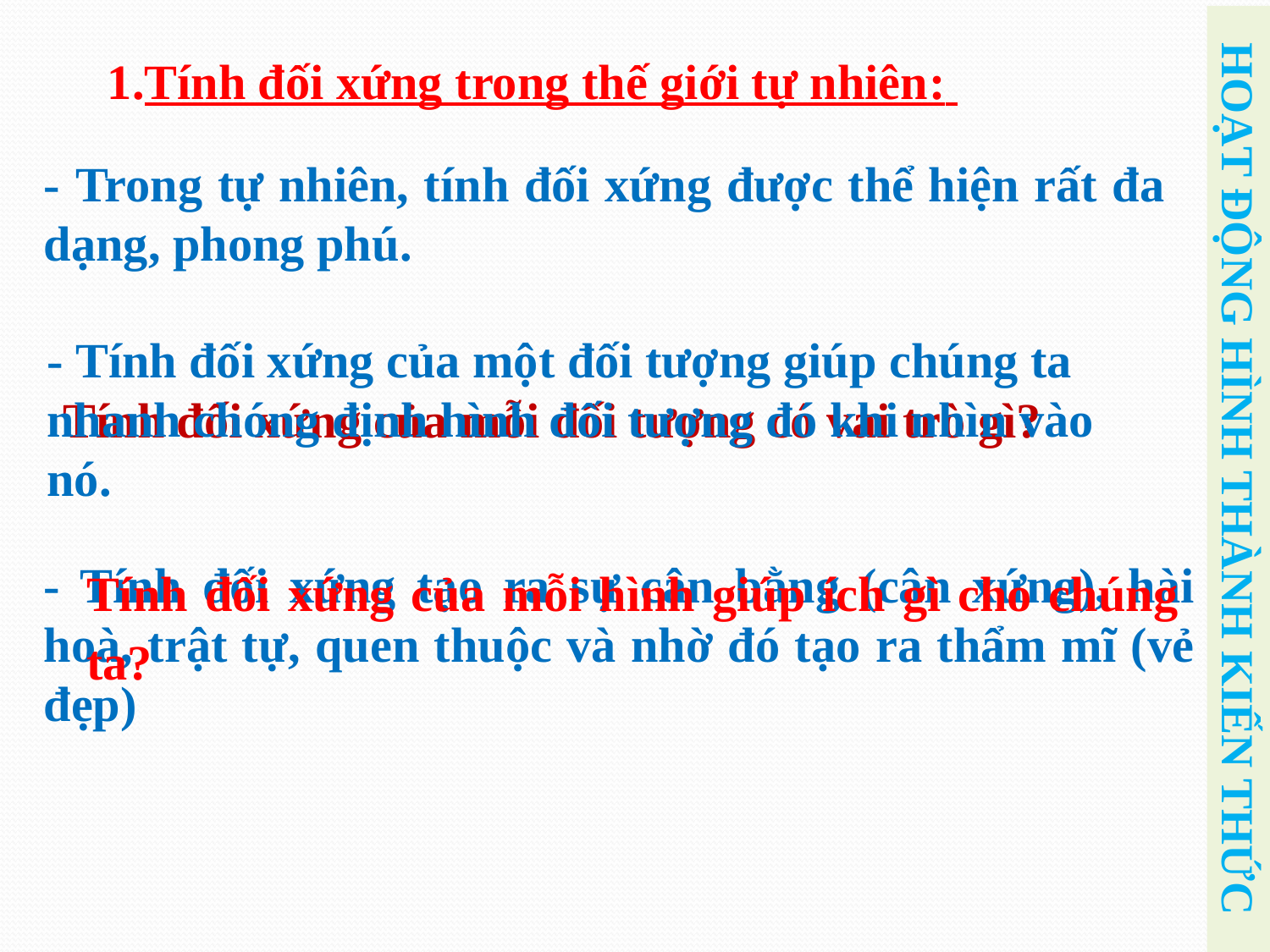

1.Tính đối xứng trong thế giới tự nhiên:
- Trong tự nhiên, tính đối xứng được thể hiện rất đa dạng, phong phú.
- Tính đối xứng của một đối tượng giúp chúng ta nhanh chóng định hình đối tượng đó khi nhìn vào nó.
Tính đối xứng của mỗi đối tượng có vai trò gì?
HOẠT ĐỘNG HÌNH THÀNH KIẾN THỨC
- Tính đối xứng tạo ra sự cân bằng (cân xứng), hài hoà, trật tự, quen thuộc và nhờ đó tạo ra thẩm mĩ (vẻ đẹp)
Tính đối xứng của mỗi hình giúp ích gì cho chúng ta?